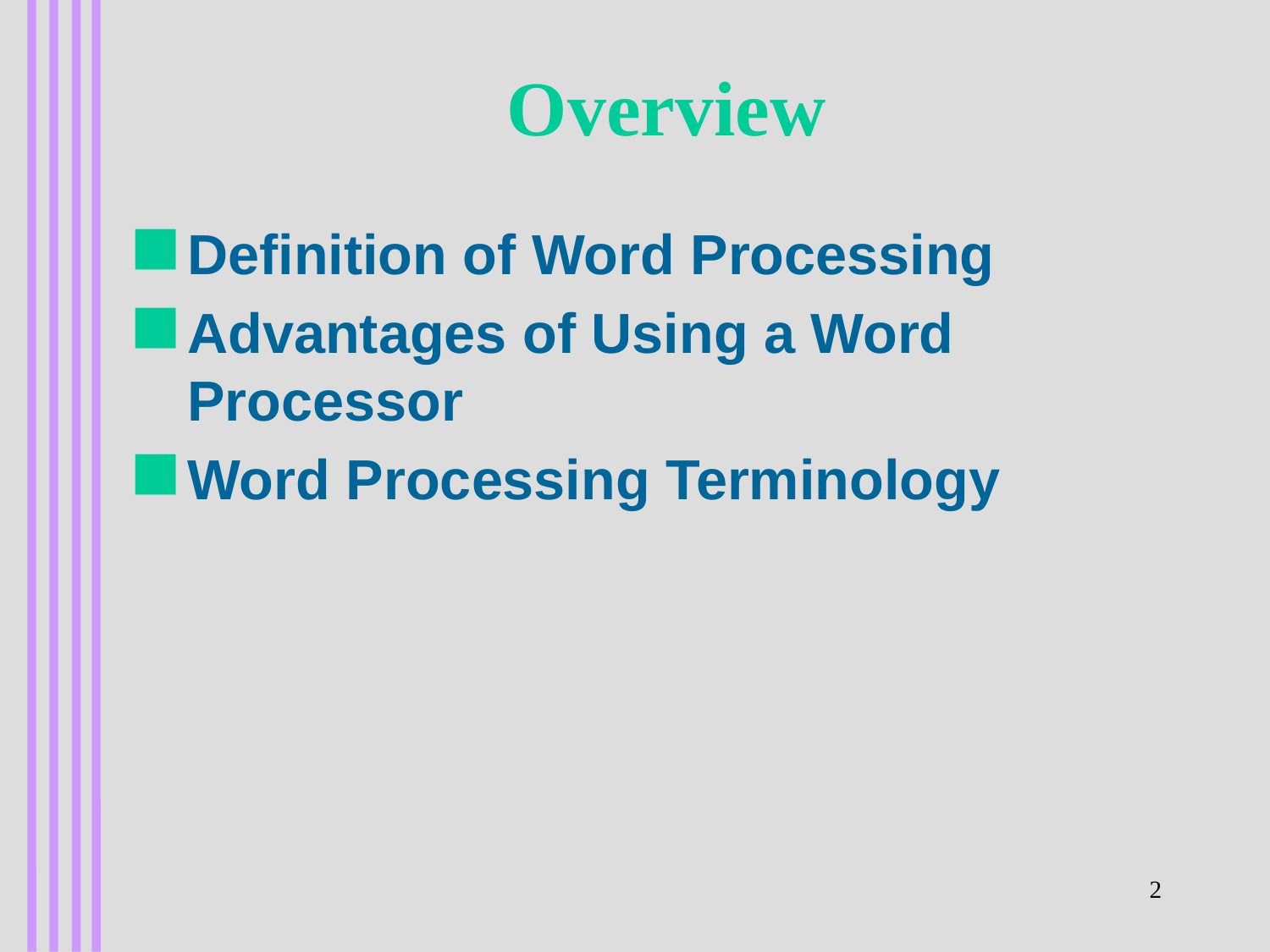

# Overview
Definition of Word Processing
Advantages of Using a Word Processor
Word Processing Terminology
2